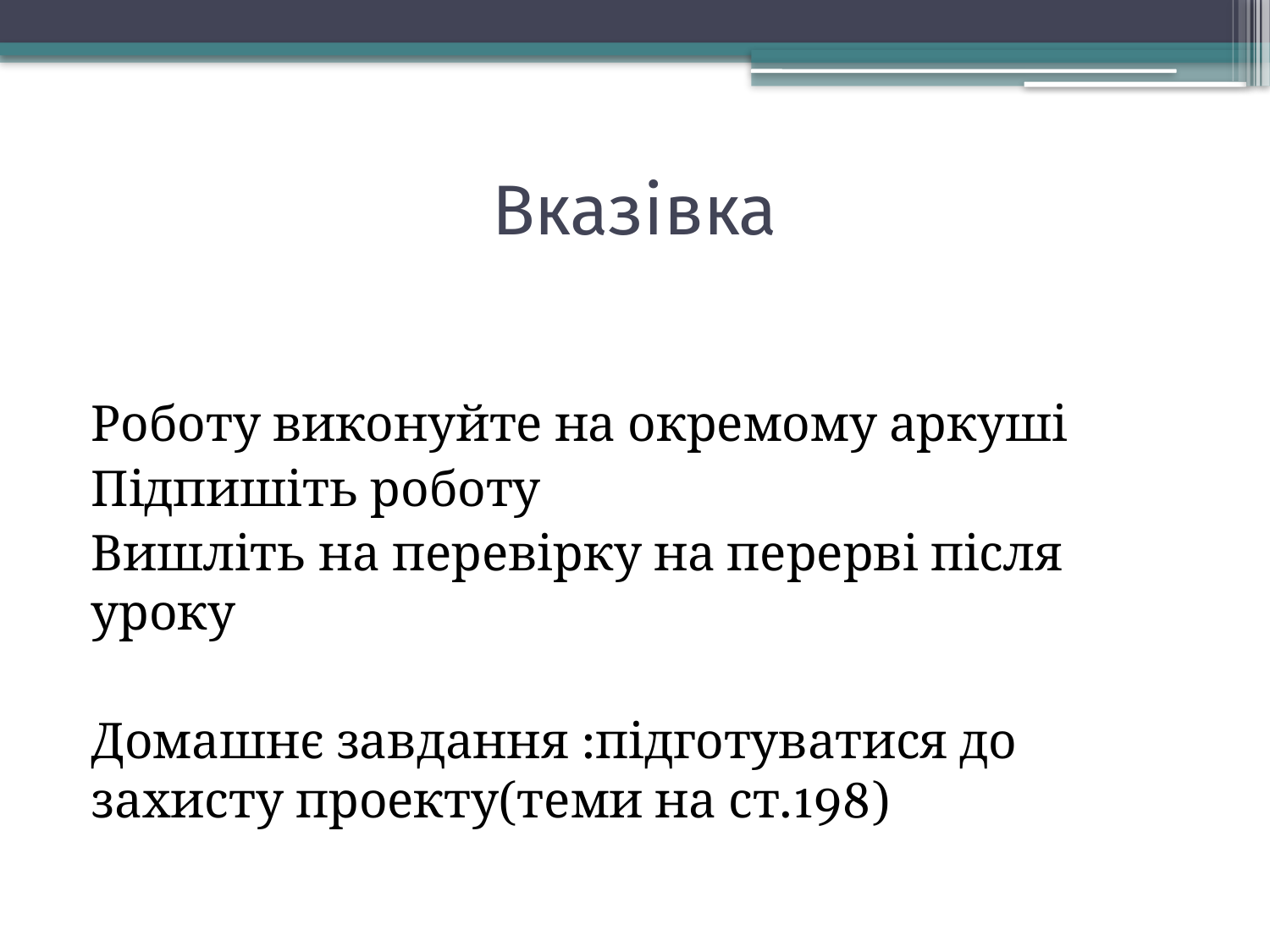

# Вказівка

Роботу виконуйте на окремому аркуші
Підпишіть роботу
Вишліть на перевірку на перерві після уроку

Домашнє завдання :підготуватися до захисту проекту(теми на ст.198)